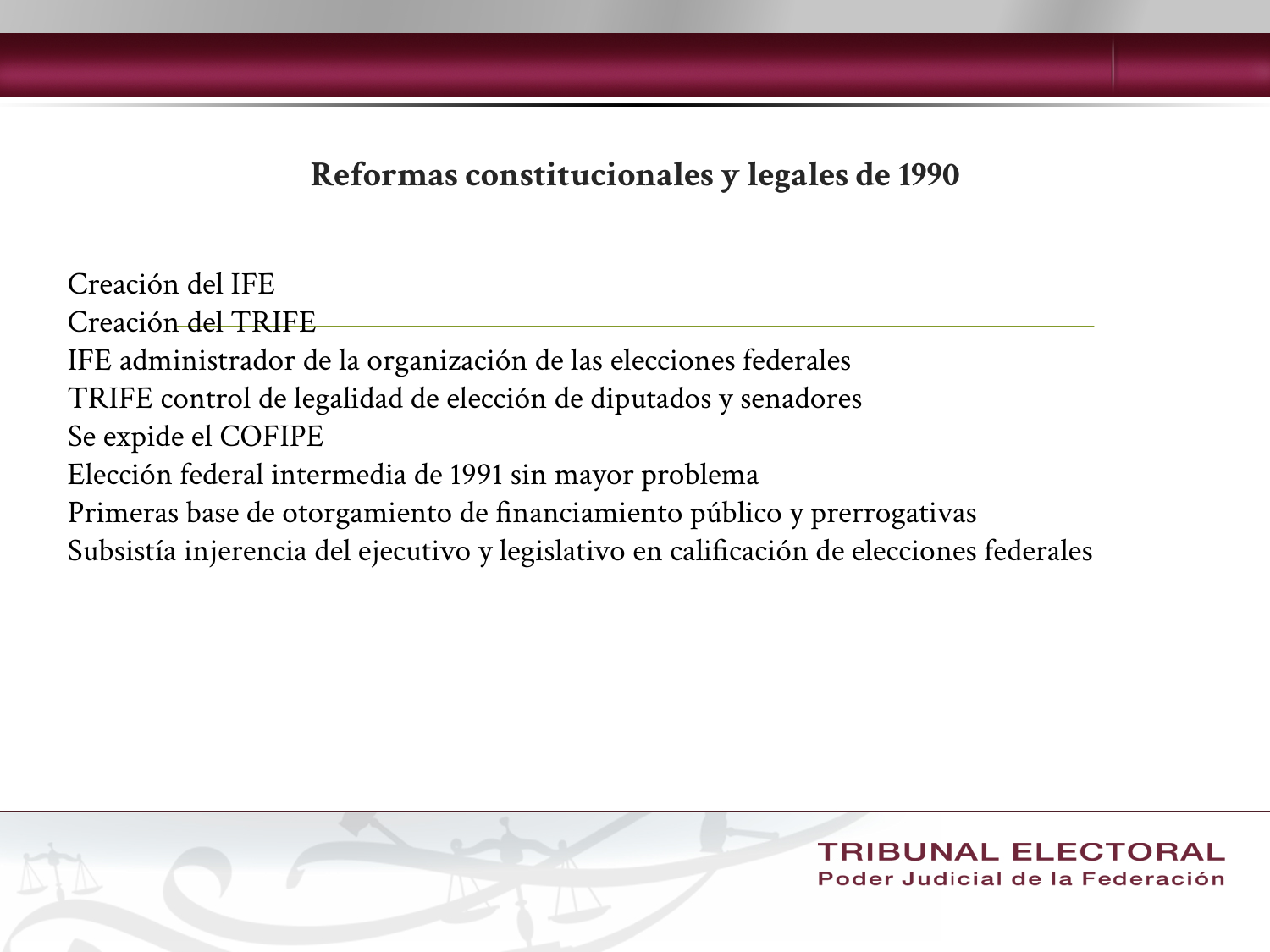

# Reformas constitucionales y legales de 1990
Creación del IFE
Creación del TRIFE
IFE administrador de la organización de las elecciones federales
TRIFE control de legalidad de elección de diputados y senadores
Se expide el COFIPE
Elección federal intermedia de 1991 sin mayor problema
Primeras base de otorgamiento de financiamiento público y prerrogativas
Subsistía injerencia del ejecutivo y legislativo en calificación de elecciones federales